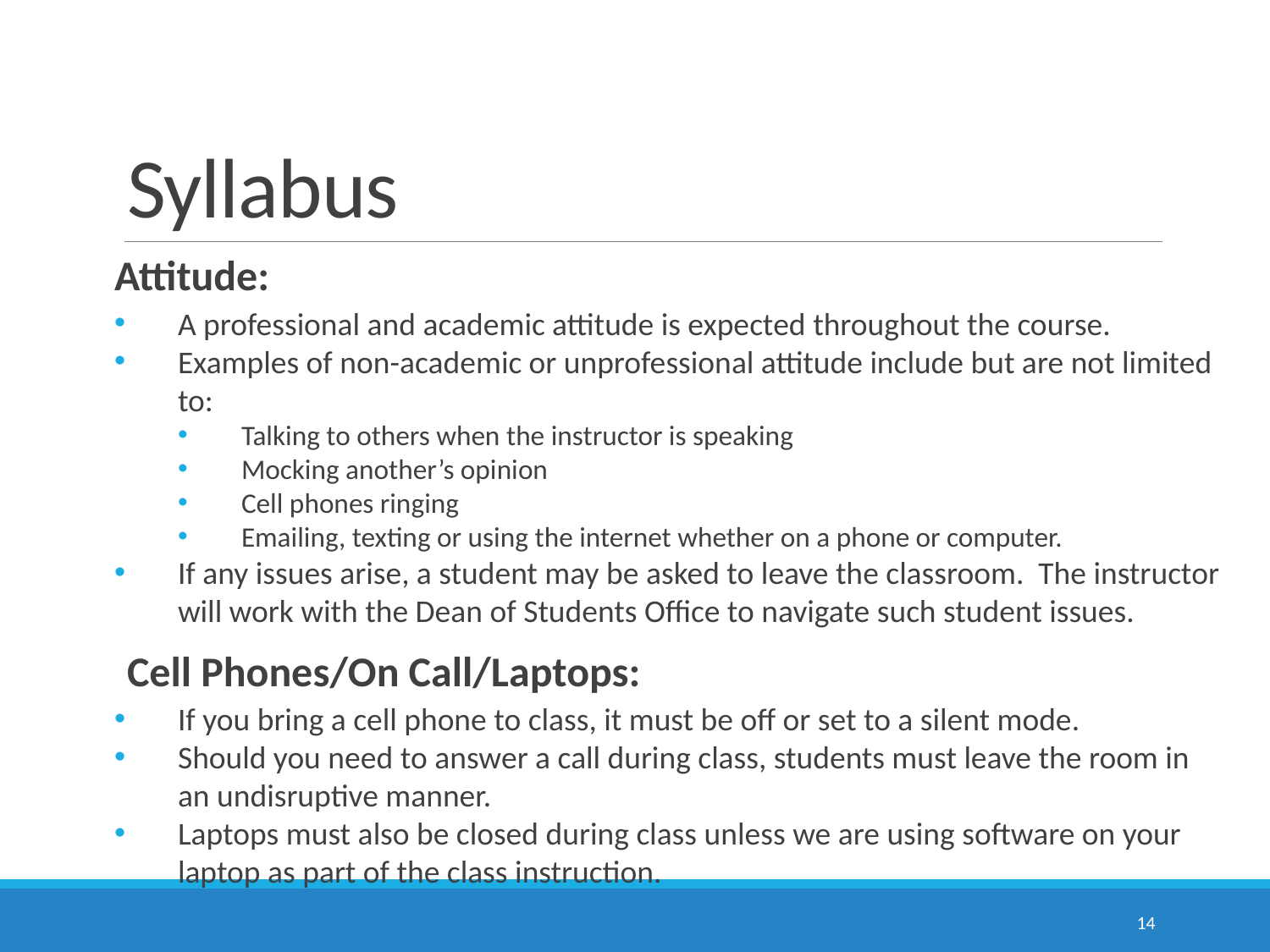

# Syllabus
Attitude:
A professional and academic attitude is expected throughout the course.
Examples of non-academic or unprofessional attitude include but are not limited to:
Talking to others when the instructor is speaking
Mocking another’s opinion
Cell phones ringing
Emailing, texting or using the internet whether on a phone or computer.
If any issues arise, a student may be asked to leave the classroom.  The instructor will work with the Dean of Students Office to navigate such student issues.
Cell Phones/On Call/Laptops:
If you bring a cell phone to class, it must be off or set to a silent mode.
Should you need to answer a call during class, students must leave the room in an undisruptive manner.
Laptops must also be closed during class unless we are using software on your laptop as part of the class instruction.

14